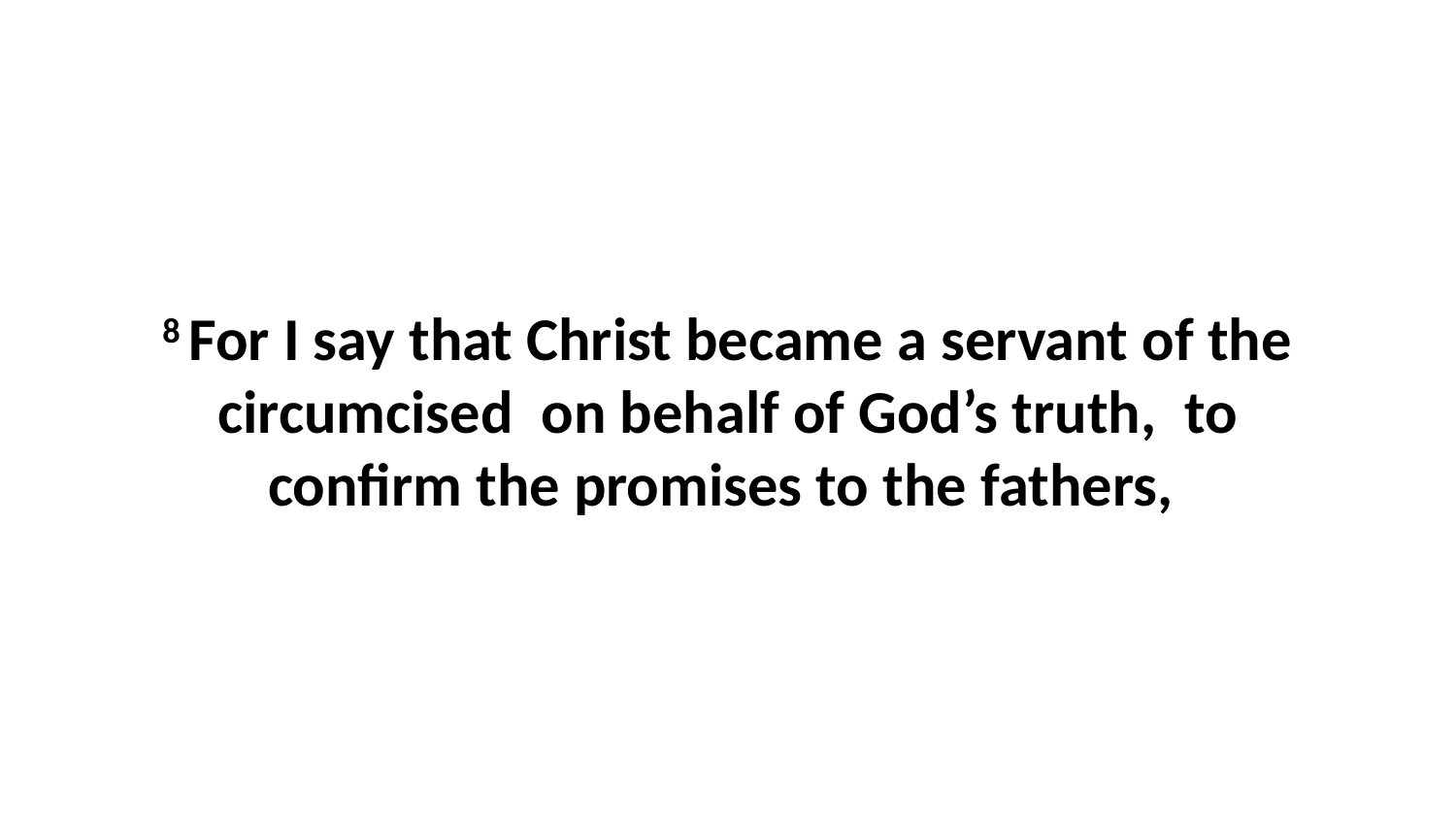

8 For I say that Christ became a servant of the circumcised  on behalf of God’s truth,  to confirm the promises to the fathers,